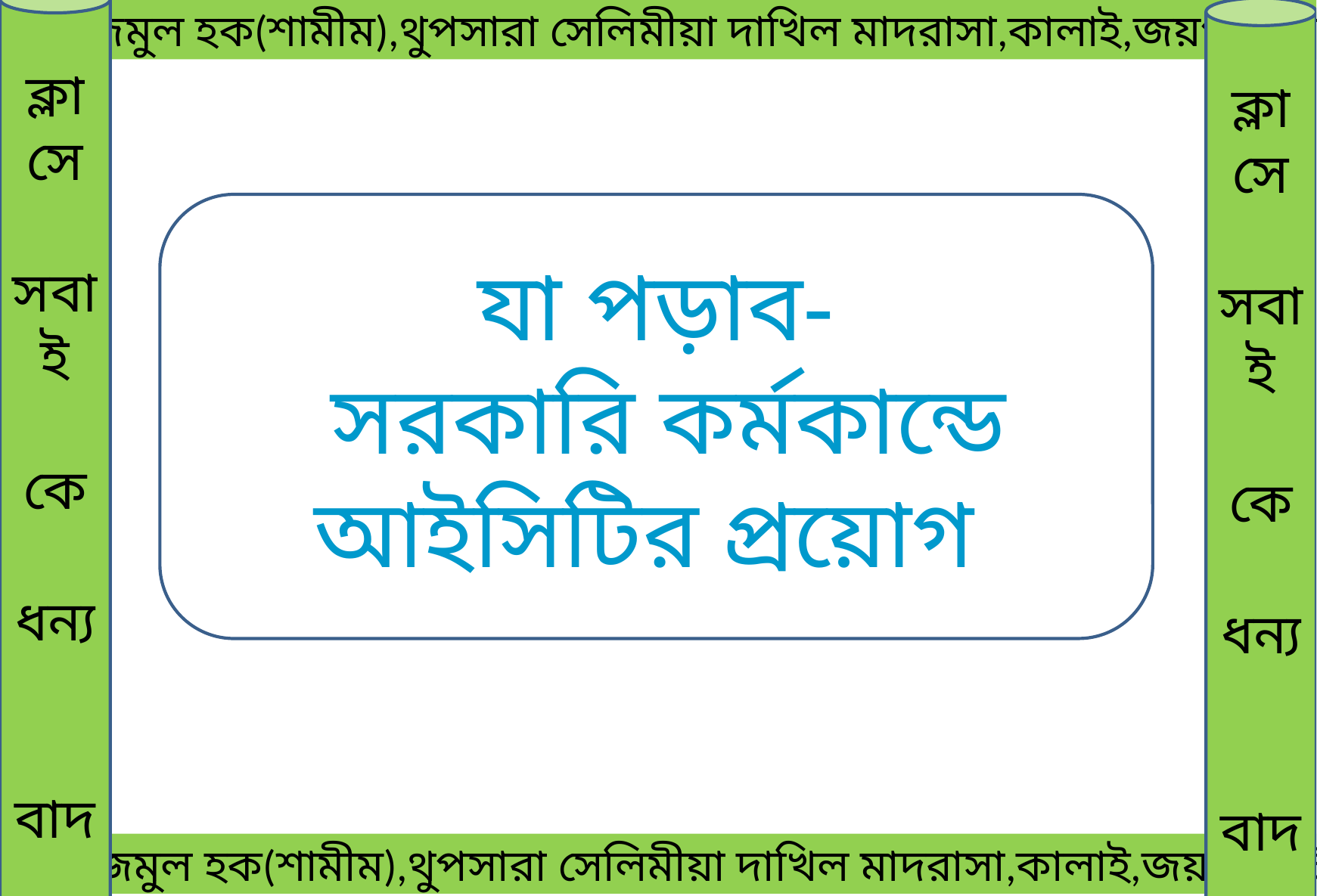

মোঃনাজমুল হক(শামীম),থুপসারা সেলিমীয়া দাখিল মাদরাসা,কালাই,জয়পুরহাট।
ক্লাসে

সবাই

কে

ধন্য

বাদ
ক্লাসে

সবাই

কে

ধন্য

বাদ
যা পড়াব-
 সরকারি কর্মকান্ডে আইসিটির প্রয়োগ
 মোঃনাজমুল হক(শামীম),থুপসারা সেলিমীয়া দাখিল মাদরাসা,কালাই,জয়পুরহাট।